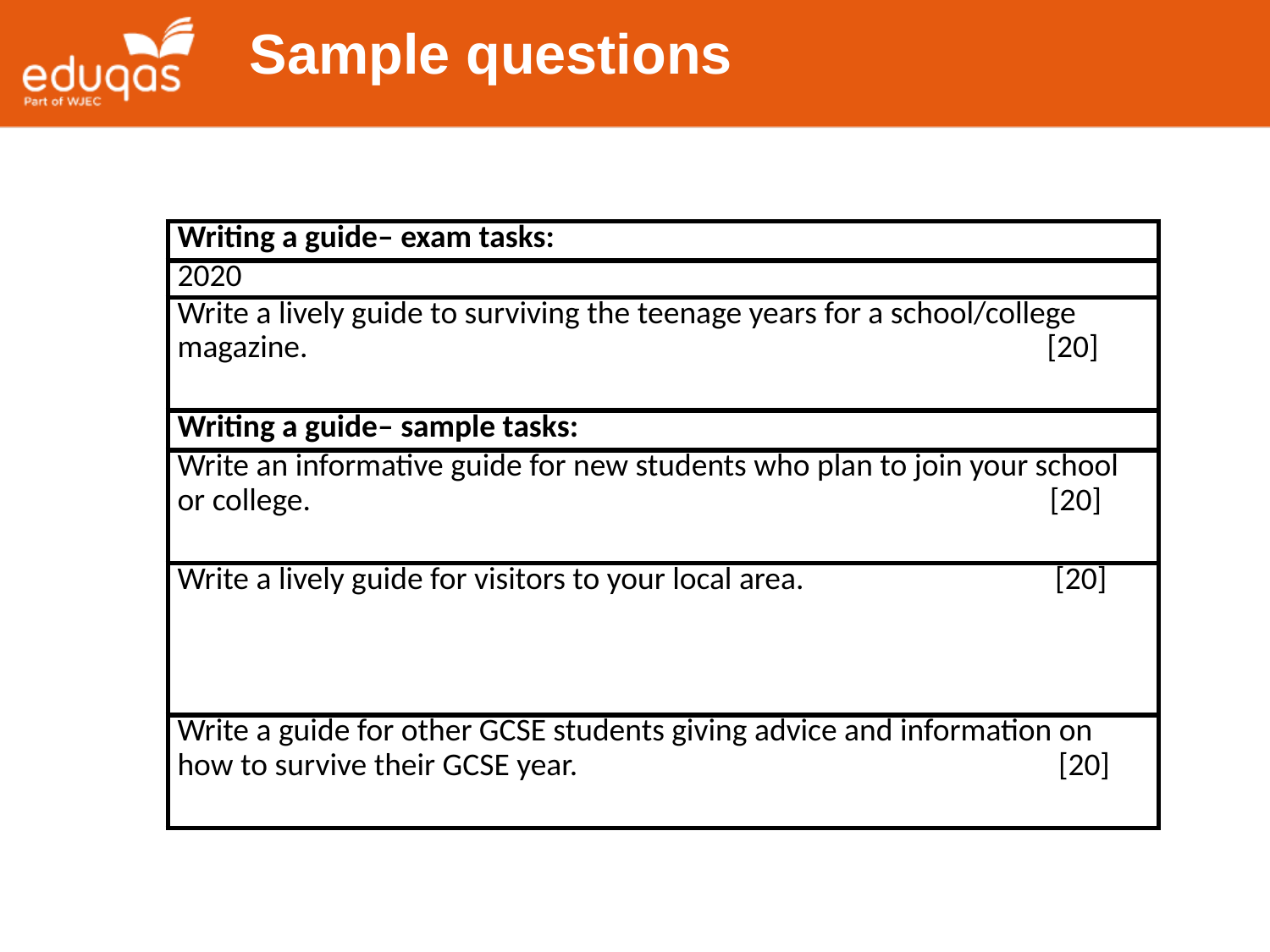

Sample questions
| Writing a guide– exam tasks: |
| --- |
| 2020 |
| Write a lively guide to surviving the teenage years for a school/college magazine. [20] |
| Writing a guide– sample tasks: |
| Write an informative guide for new students who plan to join your school or college. [20] |
| Write a lively guide for visitors to your local area. [20] |
| Write a guide for other GCSE students giving advice and information on how to survive their GCSE year. [20] |